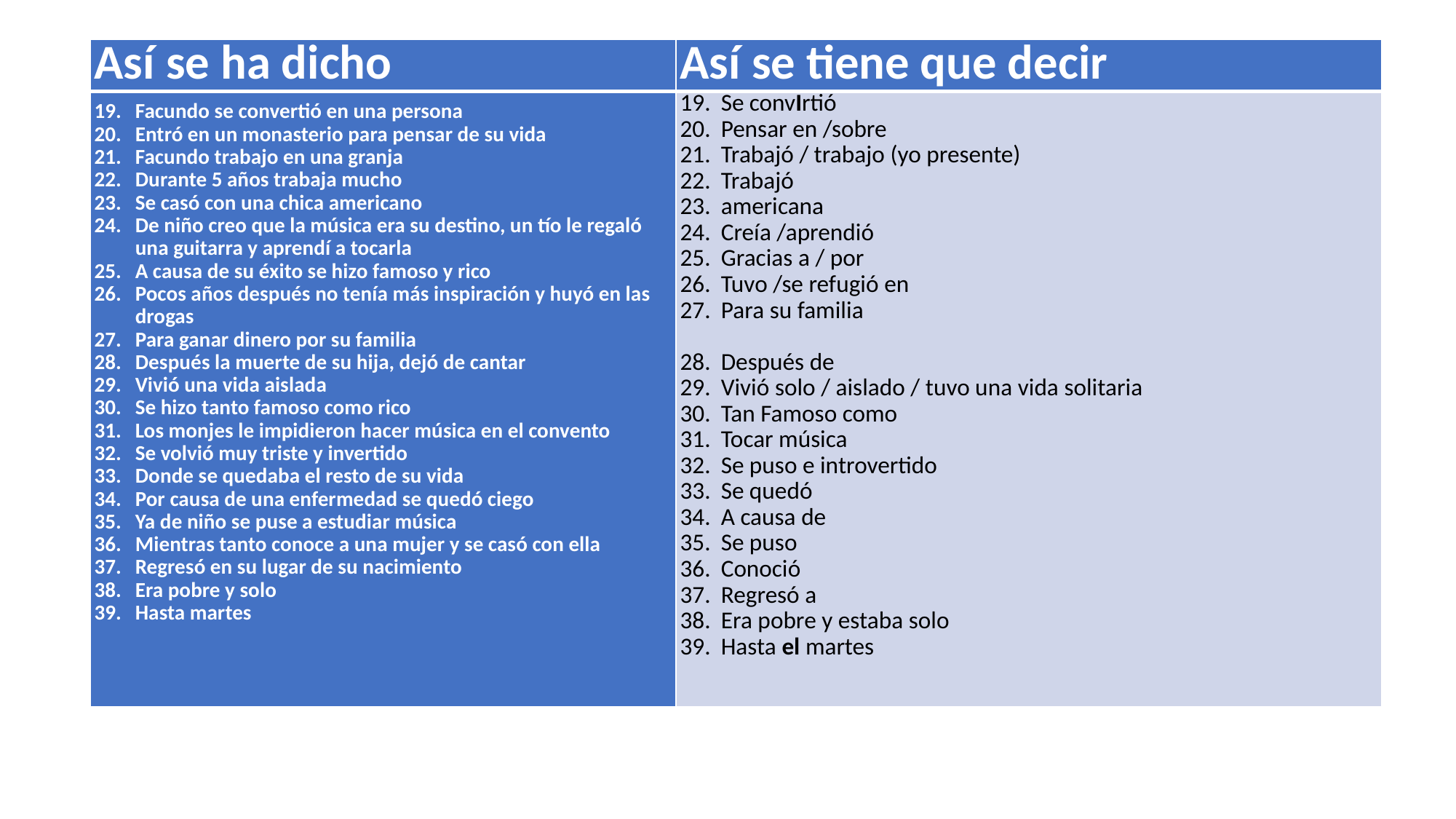

| Así se ha dicho | Así se tiene que decir |
| --- | --- |
| Facundo se convertió en una persona Entró en un monasterio para pensar de su vida Facundo trabajo en una granja Durante 5 años trabaja mucho Se casó con una chica americano De niño creo que la música era su destino, un tío le regaló una guitarra y aprendí a tocarla A causa de su éxito se hizo famoso y rico Pocos años después no tenía más inspiración y huyó en las drogas Para ganar dinero por su familia Después la muerte de su hija, dejó de cantar Vivió una vida aislada Se hizo tanto famoso como rico Los monjes le impidieron hacer música en el convento Se volvió muy triste y invertido Donde se quedaba el resto de su vida Por causa de una enfermedad se quedó ciego Ya de niño se puse a estudiar música Mientras tanto conoce a una mujer y se casó con ella Regresó en su lugar de su nacimiento Era pobre y solo Hasta martes | Se convIrtió Pensar en /sobre Trabajó / trabajo (yo presente) Trabajó americana Creía /aprendió Gracias a / por Tuvo /se refugió en Para su familia Después de Vivió solo / aislado / tuvo una vida solitaria Tan Famoso como Tocar música Se puso e introvertido Se quedó A causa de Se puso Conoció Regresó a Era pobre y estaba solo Hasta el martes |